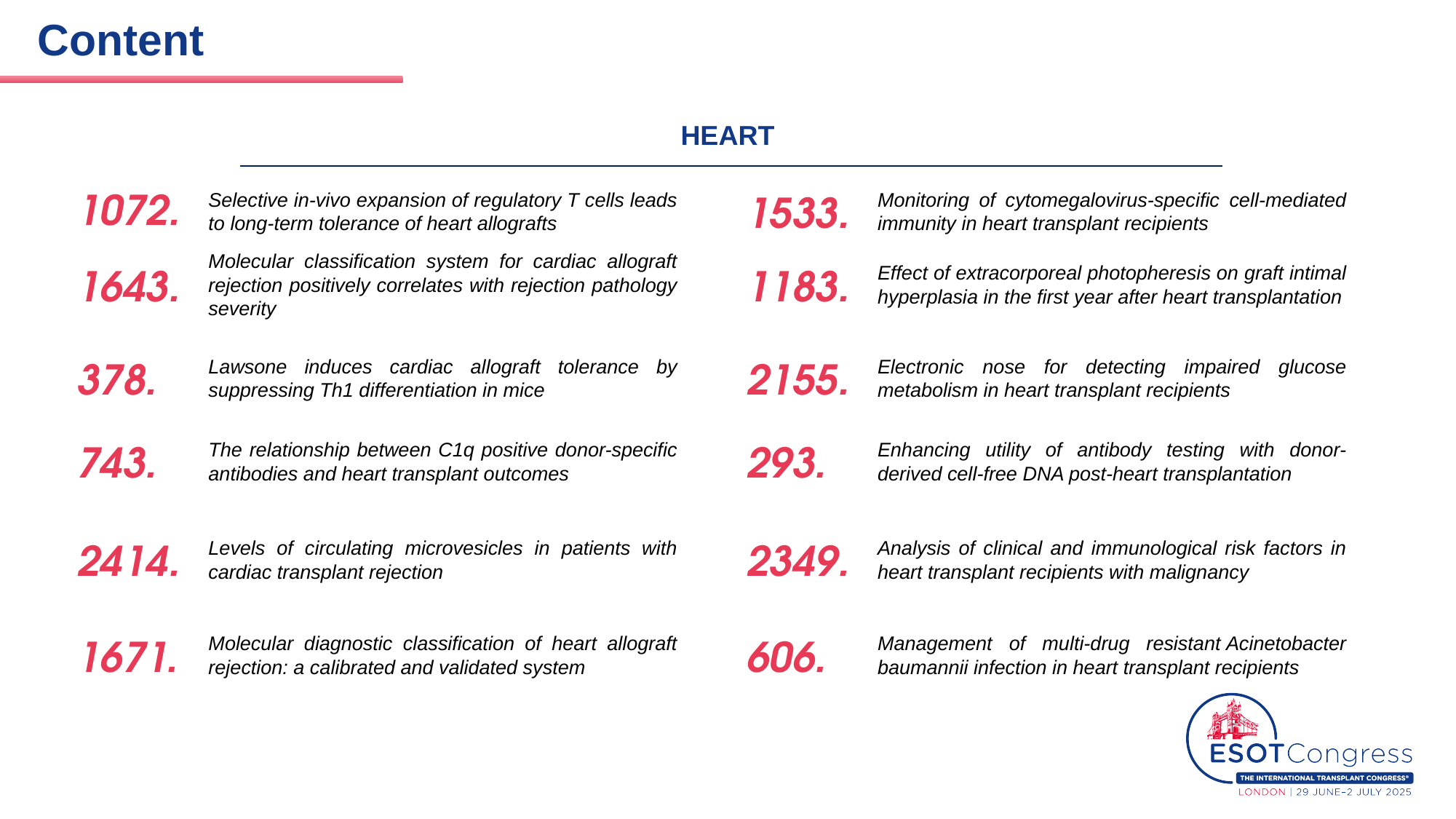

# Content

HEART
1072.
Selective in-vivo expansion of regulatory T cells leads to long-term tolerance of heart allografts
1533.
Monitoring of cytomegalovirus-specific cell-mediated immunity in heart transplant recipients

Molecular classification system for cardiac allograft rejection positively correlates with rejection pathology severity
1643.
1183.
Effect of extracorporeal photopheresis on graft intimal hyperplasia in the first year after heart transplantation
378.
Lawsone induces cardiac allograft tolerance by suppressing Th1 differentiation in mice
2155.
Electronic nose for detecting impaired glucose metabolism in heart transplant recipients
743.
The relationship between C1q positive donor-specific antibodies and heart transplant outcomes
293.
Enhancing utility of antibody testing with donor-derived cell-free DNA post-heart transplantation
2414.
Levels of circulating microvesicles in patients with cardiac transplant rejection
2349.
Analysis of clinical and immunological risk factors in heart transplant recipients with malignancy
1671.
Molecular diagnostic classification of heart allograft rejection: a calibrated and validated system
606.
Management of multi-drug resistant Acinetobacter baumannii infection in heart transplant recipients